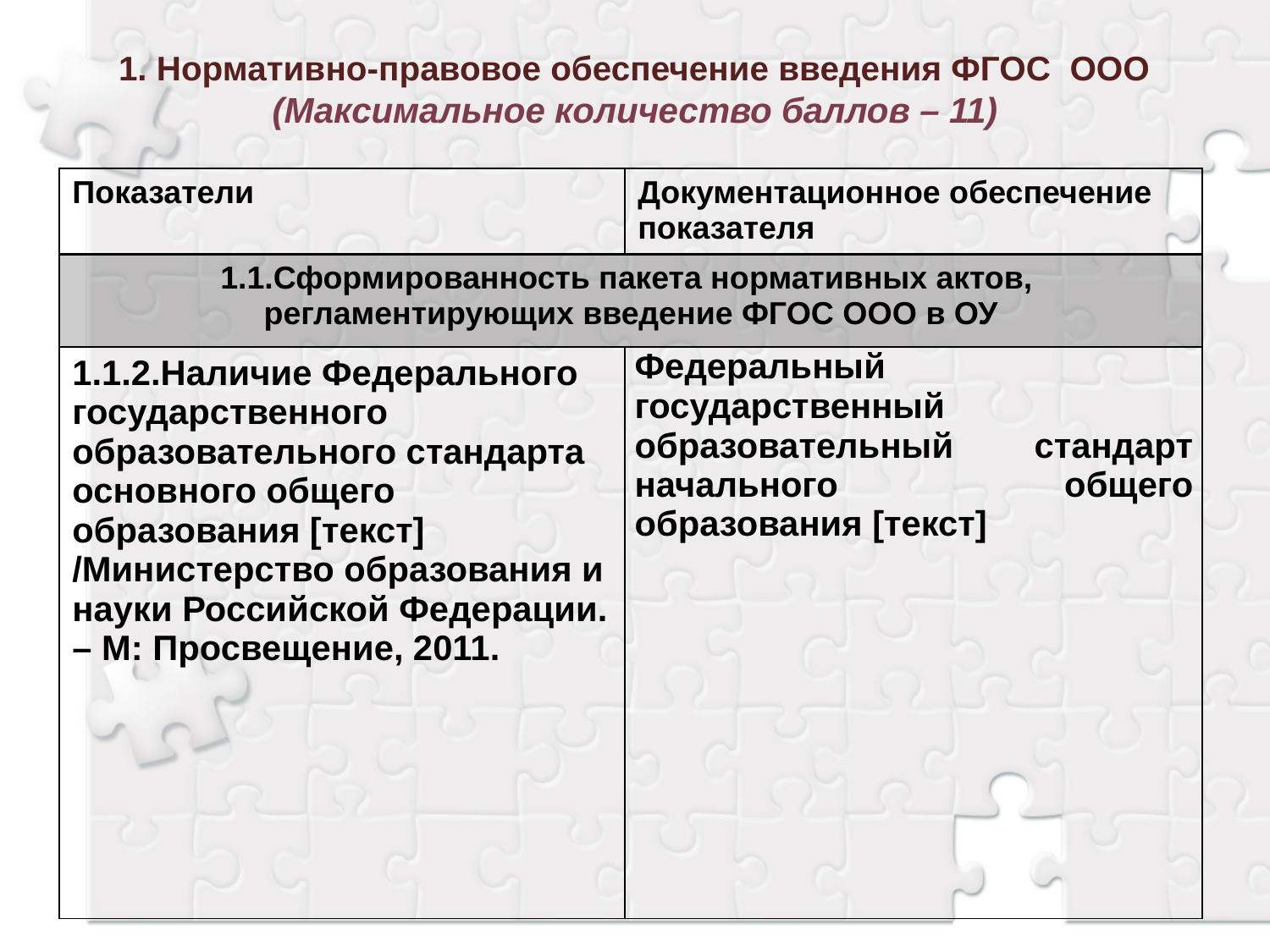

# 1. Нормативно-правовое обеспечение введения ФГОС  ООО (Максимальное количество баллов – 11)
| Показатели | Документационное обеспечение показателя |
| --- | --- |
| 1.1.Сформированность пакета нормативных актов, регламентирующих введение ФГОС ООО в ОУ |  |
| 1.1.2.Наличие Федерального государственного образовательного стандарта основного общего образования [текст] /Министерство образования и науки Российской Федерации. – М: Просвещение, 2011. | Федеральный государственный образовательный стандарт начального общего образования [текст] |